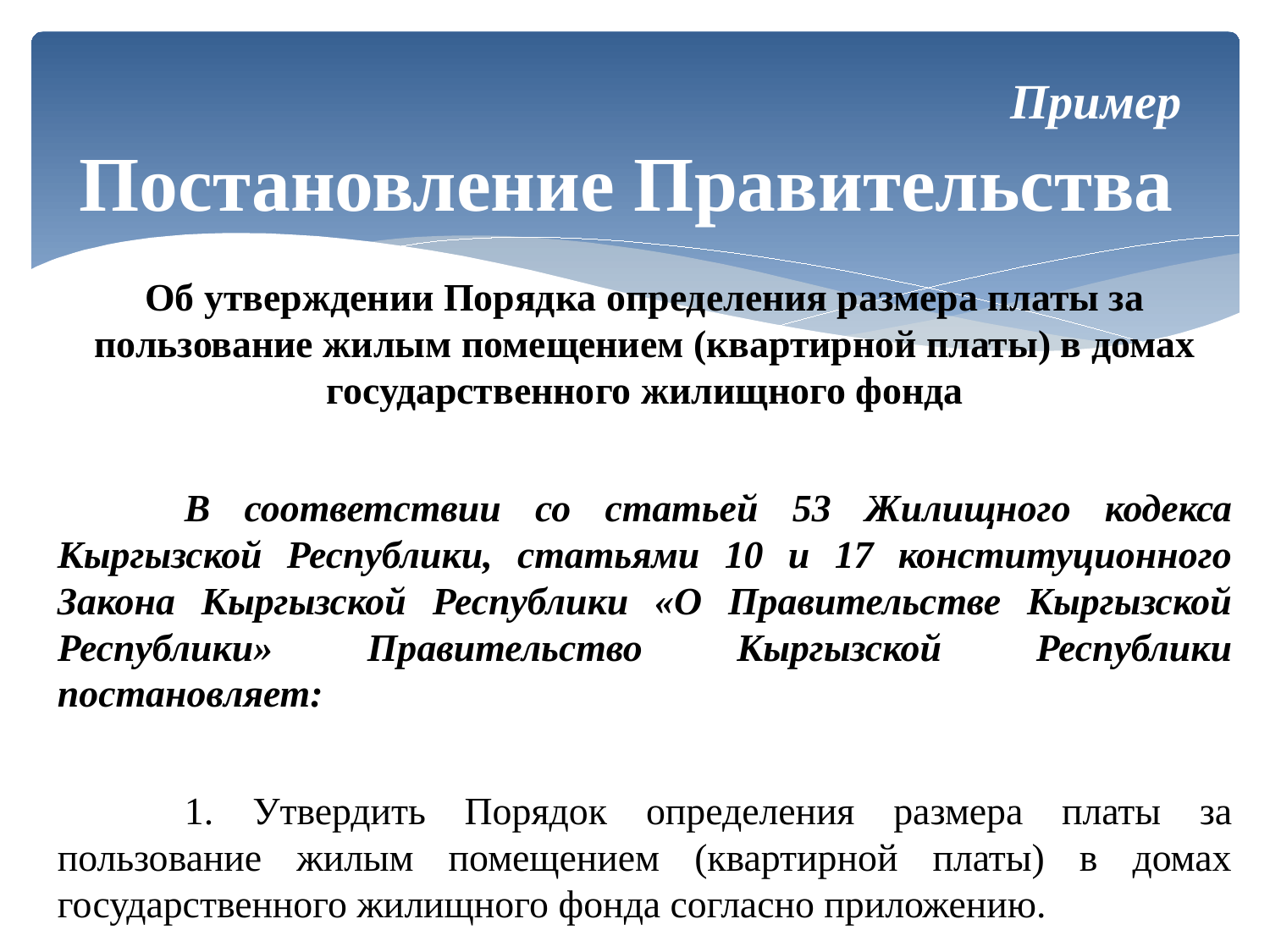

# Пример Постановление Правительства

Об утверждении Порядка определения размера платы за пользование жилым помещением (квартирной платы) в домах государственного жилищного фонда
	В соответствии со статьей 53 Жилищного кодекса Кыргызской Республики, статьями 10 и 17 конституционного Закона Кыргызской Республики «О Правительстве Кыргызской Республики» Правительство Кыргызской Республики постановляет:
	1. Утвердить Порядок определения размера платы за пользование жилым помещением (квартирной платы) в домах государственного жилищного фонда согласно приложению.